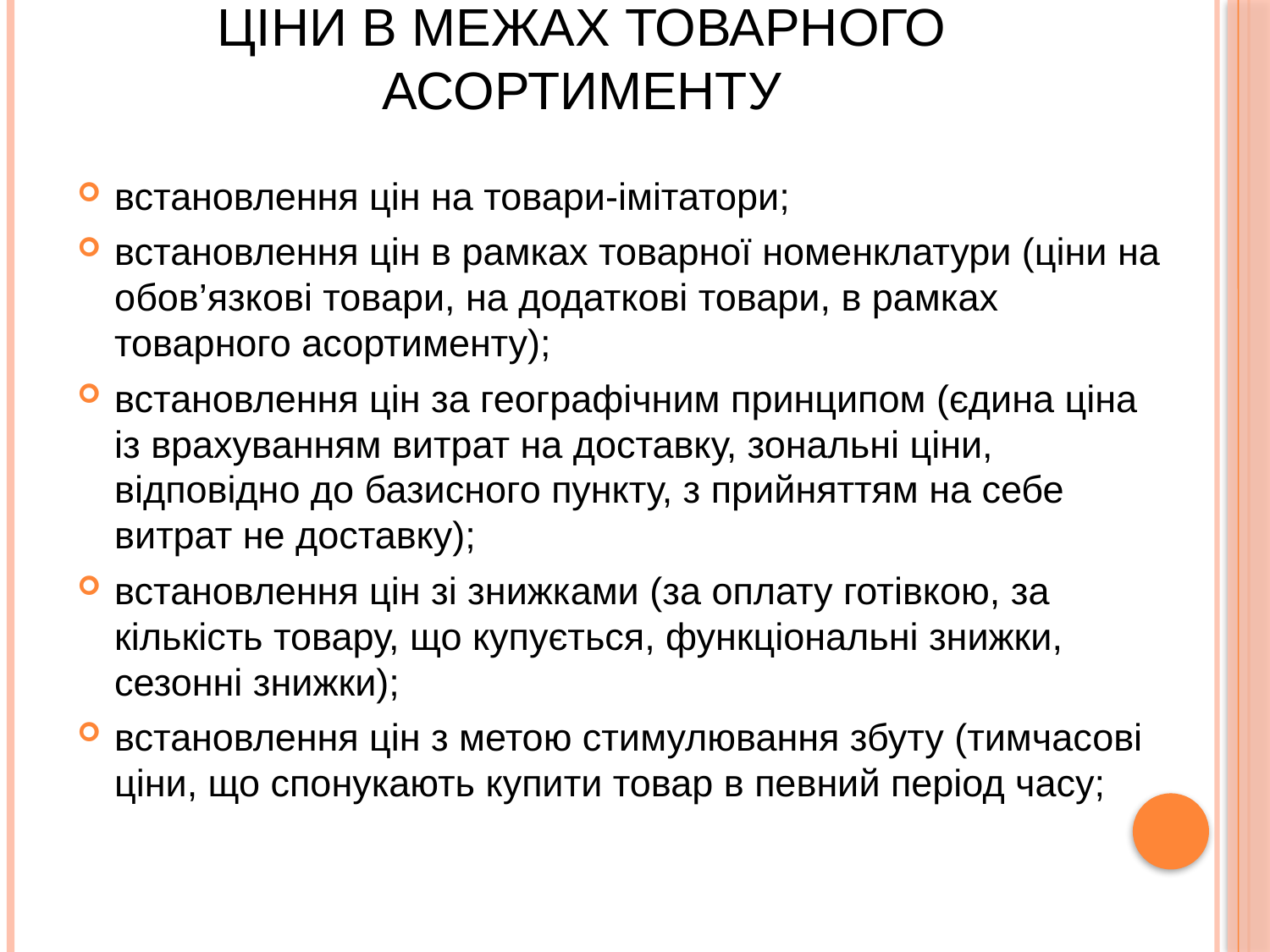

# Ціни в межах товарного асортименту
встановлення цін на товари-імітатори;
встановлення цін в рамках товарної номенклатури (ціни на обов’язкові товари, на додаткові товари, в рамках товарного асортименту);
встановлення цін за географічним принципом (єдина ціна із врахуванням витрат на доставку, зональні ціни, відповідно до базисного пункту, з прийняттям на себе витрат не доставку);
встановлення цін зі знижками (за оплату готівкою, за кількість товару, що купується, функціональні знижки, сезонні знижки);
встановлення цін з метою стимулювання збуту (тимчасові ціни, що спонукають купити товар в певний період часу;